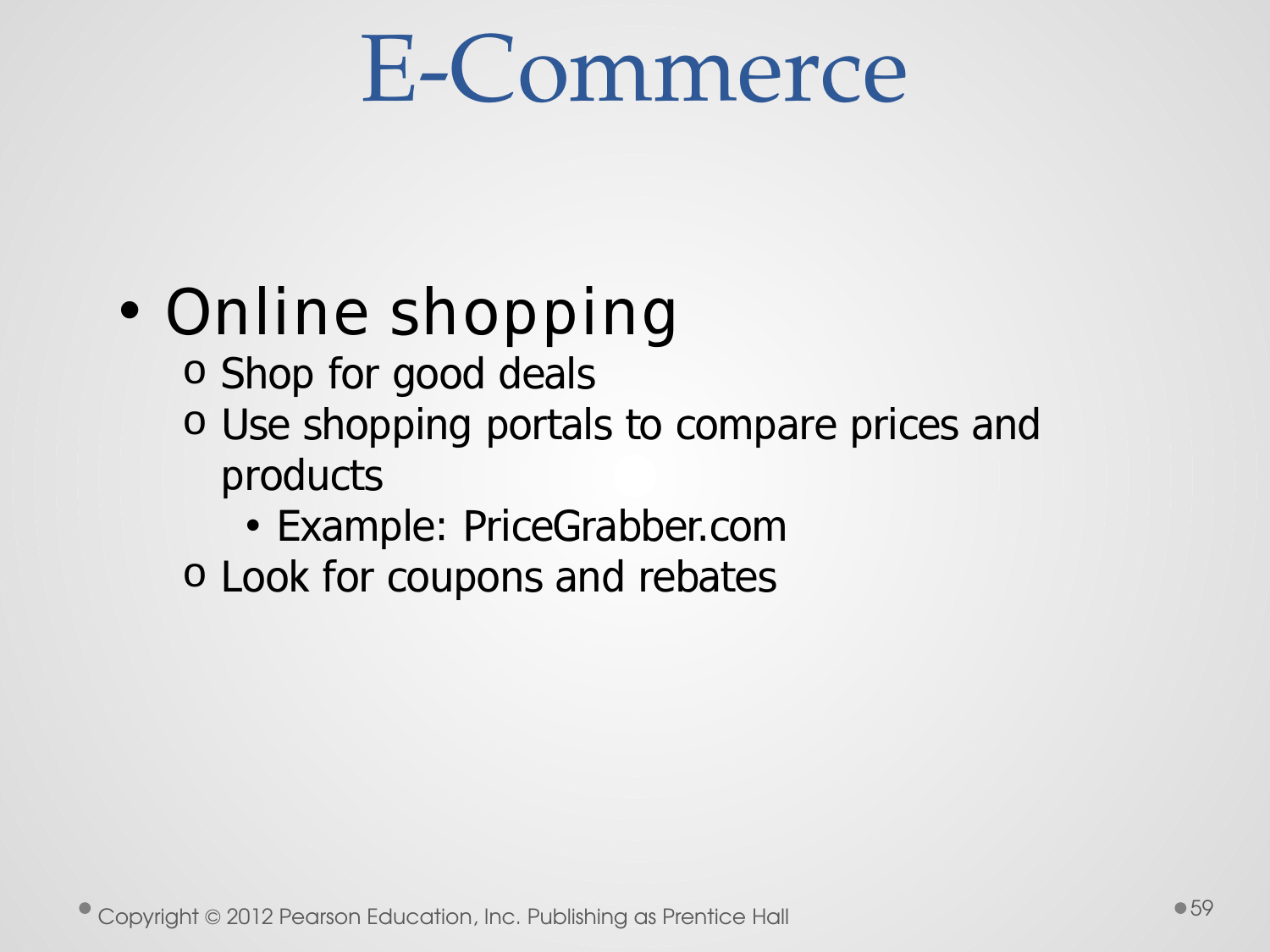

# E-Commerce
Online shopping
Shop for good deals
Use shopping portals to compare prices and products
Example: PriceGrabber.com
Look for coupons and rebates

59
Copyright © 2012 Pearson Education, Inc. Publishing as Prentice Hall